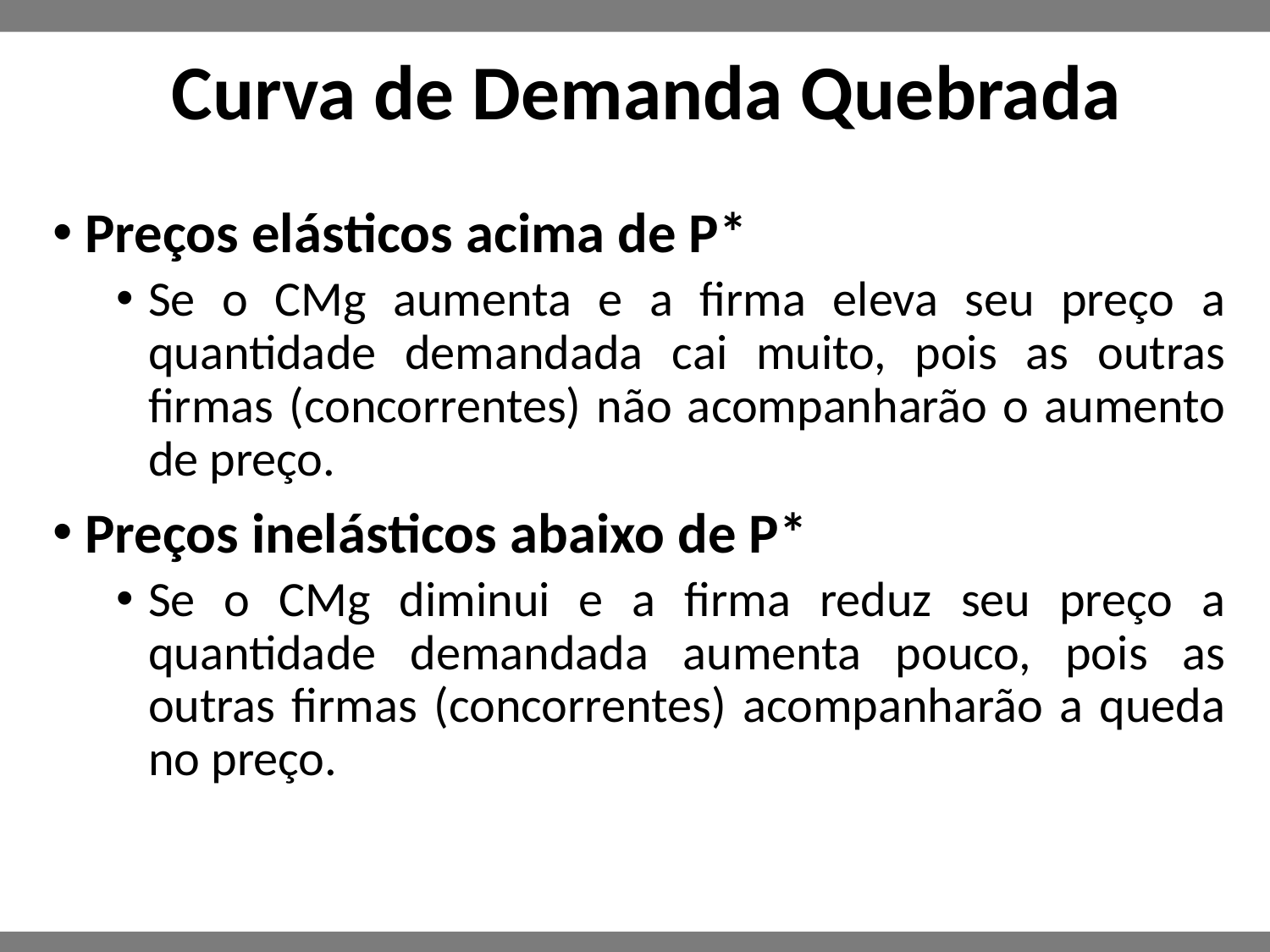

# Curva de Demanda Quebrada
Preços elásticos acima de P*
Se o CMg aumenta e a firma eleva seu preço a quantidade demandada cai muito, pois as outras firmas (concorrentes) não acompanharão o aumento de preço.
Preços inelásticos abaixo de P*
Se o CMg diminui e a firma reduz seu preço a quantidade demandada aumenta pouco, pois as outras firmas (concorrentes) acompanharão a queda no preço.